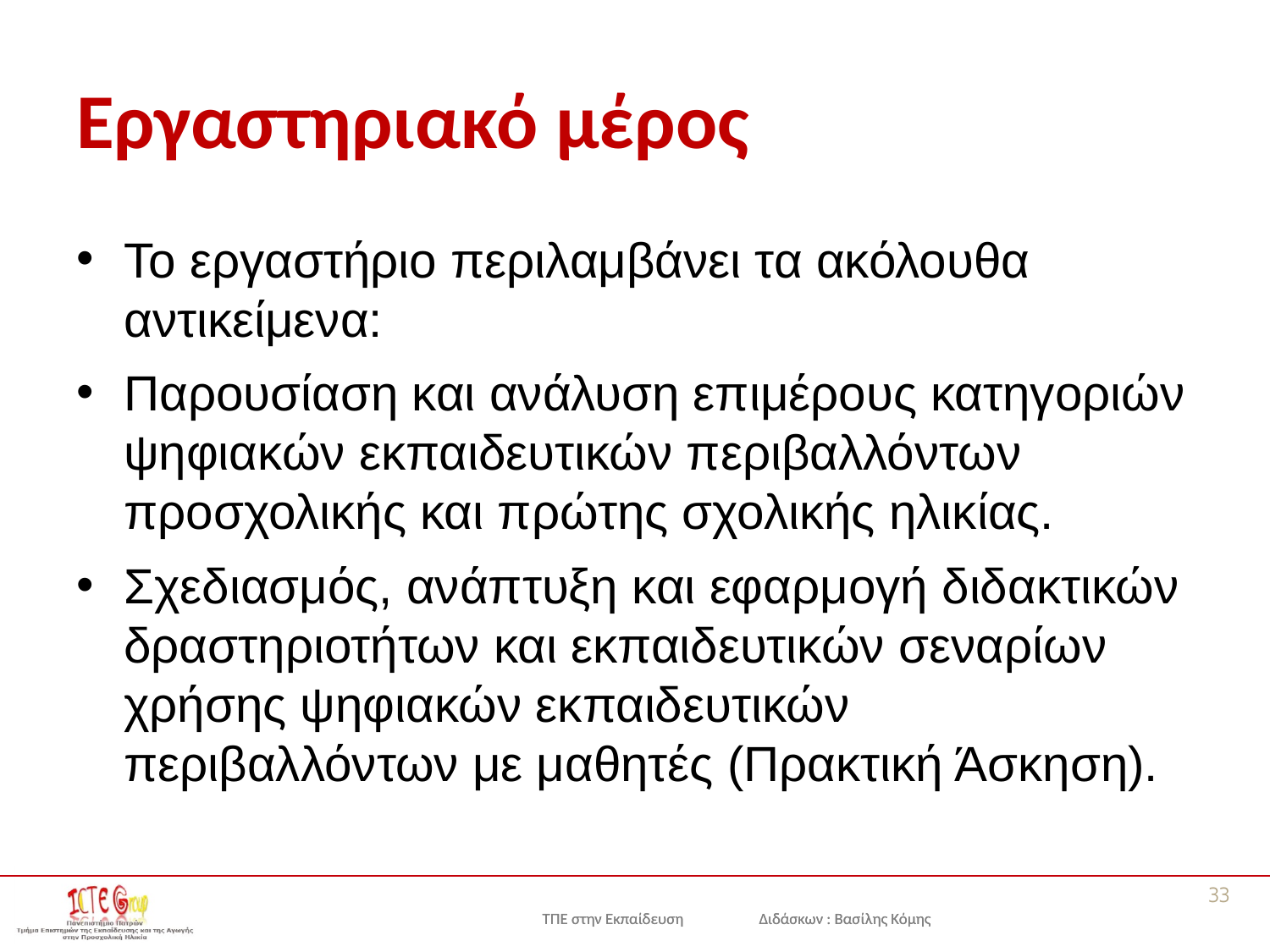

# Εργαστηριακό μέρος
Το εργαστήριο περιλαμβάνει τα ακόλουθα αντικείμενα:
Παρουσίαση και ανάλυση επιμέρους κατηγοριών ψηφιακών εκπαιδευτικών περιβαλλόντων προσχολικής και πρώτης σχολικής ηλικίας.
Σχεδιασμός, ανάπτυξη και εφαρμογή διδακτικών δραστηριοτήτων και εκπαιδευτικών σεναρίων χρήσης ψηφιακών εκπαιδευτικών περιβαλλόντων με μαθητές (Πρακτική Άσκηση).
33